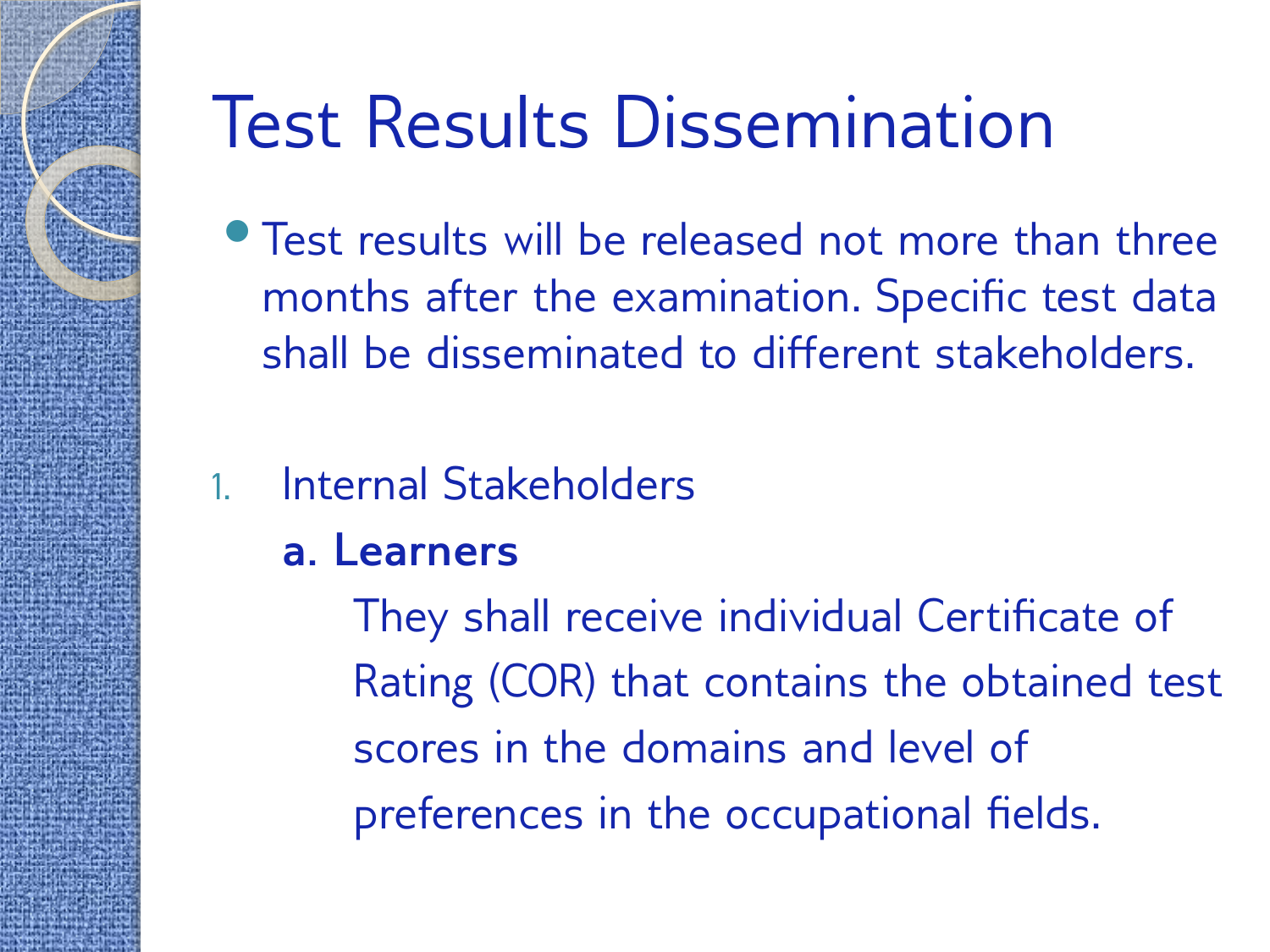

# Test Results Dissemination
Test results will be released not more than three months after the examination. Specific test data shall be disseminated to different stakeholders.

Internal Stakeholders
	a. Learners
          They shall receive individual Certificate of
          Rating (COR) that contains the obtained test
          scores in the domains and level of
          preferences in the occupational fields.